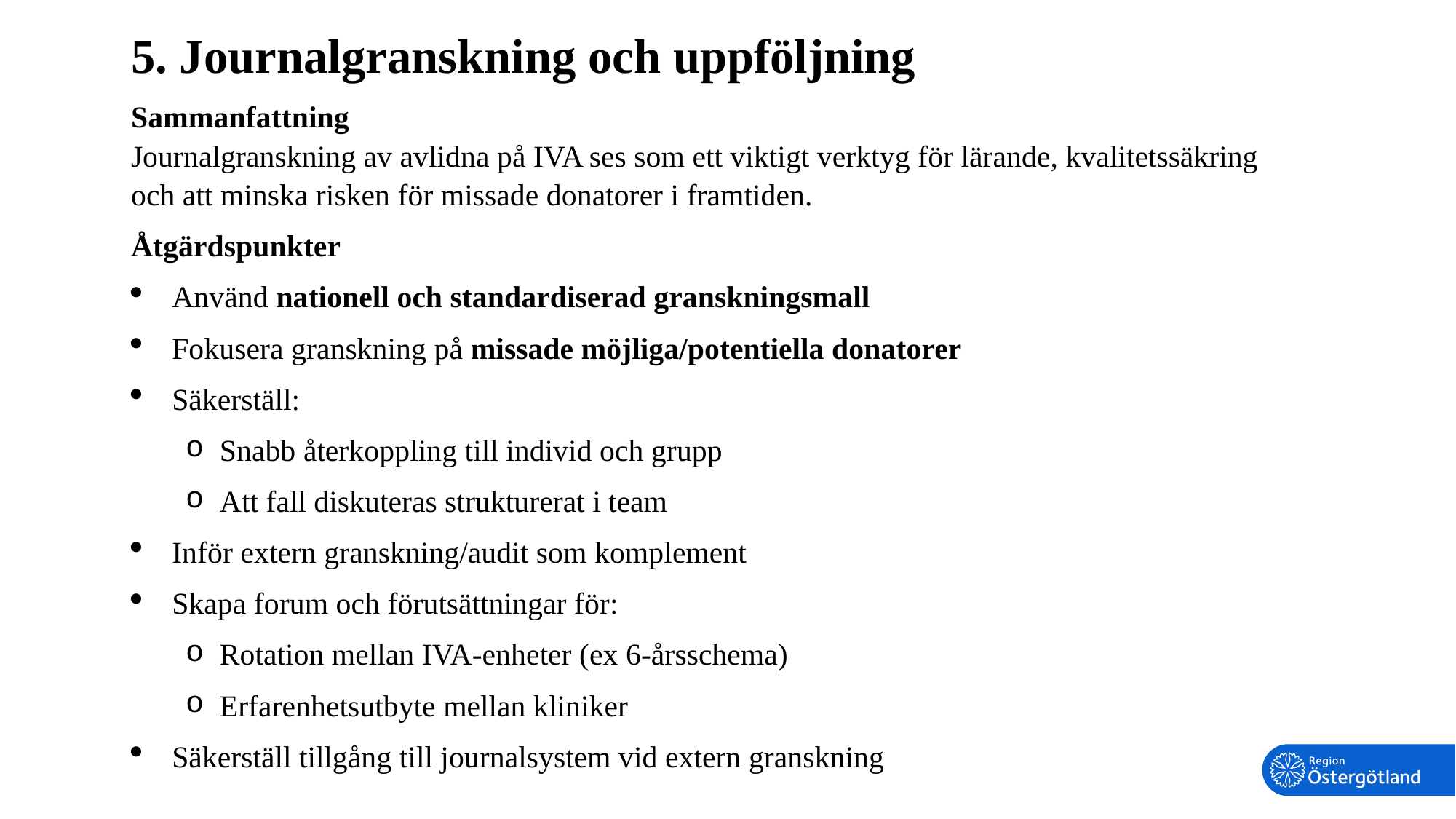

5. Journalgranskning och uppföljning
Sammanfattning
Journalgranskning av avlidna på IVA ses som ett viktigt verktyg för lärande, kvalitetssäkring och att minska risken för missade donatorer i framtiden.
Åtgärdspunkter
Använd nationell och standardiserad granskningsmall
Fokusera granskning på missade möjliga/potentiella donatorer
Säkerställ:
Snabb återkoppling till individ och grupp
Att fall diskuteras strukturerat i team
Inför extern granskning/audit som komplement
Skapa forum och förutsättningar för:
Rotation mellan IVA-enheter (ex 6-årsschema)
Erfarenhetsutbyte mellan kliniker
Säkerställ tillgång till journalsystem vid extern granskning

22